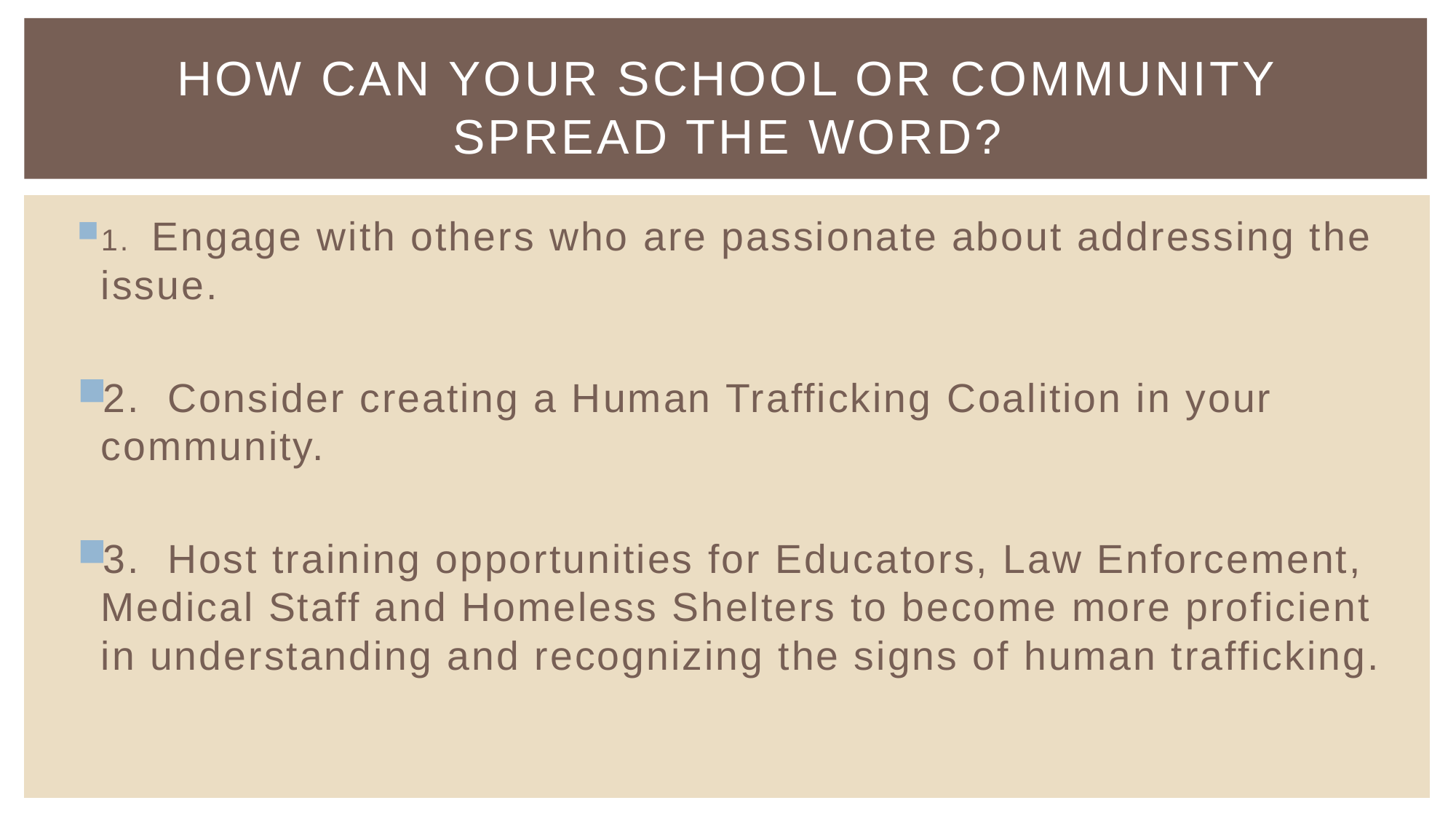

# How Can Your School or Community spread the word?
1.  Engage with others who are passionate about addressing the issue.

2.  Consider creating a Human Trafficking Coalition in your community.

3.  Host training opportunities for Educators, Law Enforcement, Medical Staff and Homeless Shelters to become more proficient in understanding and recognizing the signs of human trafficking.